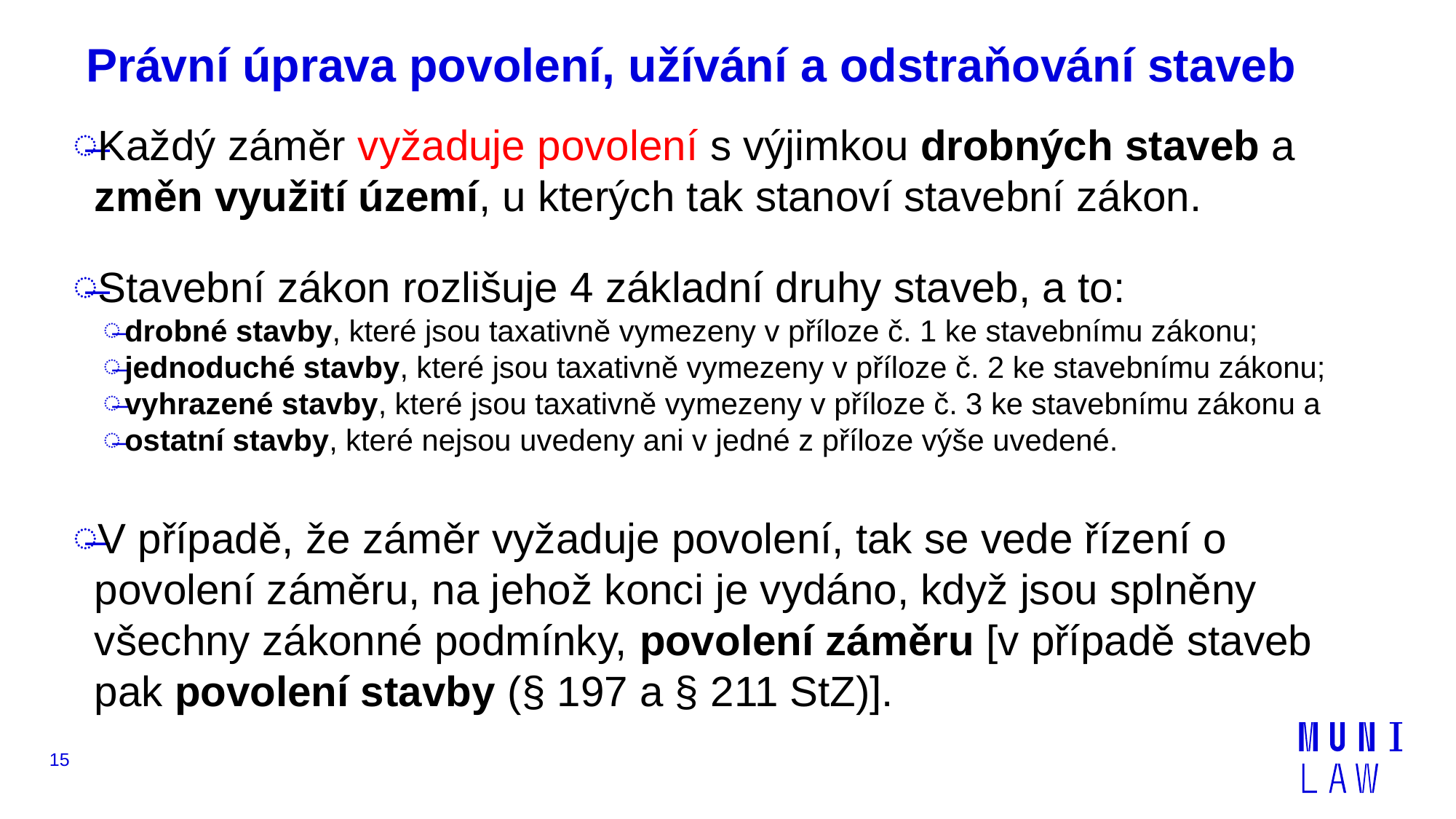

# Právní úprava povolení, užívání a odstraňování staveb
Každý záměr vyžaduje povolení s výjimkou drobných staveb a změn využití území, u kterých tak stanoví stavební zákon.

Stavební zákon rozlišuje 4 základní druhy staveb, a to:
drobné stavby, které jsou taxativně vymezeny v příloze č. 1 ke stavebnímu zákonu;
jednoduché stavby, které jsou taxativně vymezeny v příloze č. 2 ke stavebnímu zákonu;
vyhrazené stavby, které jsou taxativně vymezeny v příloze č. 3 ke stavebnímu zákonu a
ostatní stavby, které nejsou uvedeny ani v jedné z příloze výše uvedené.

V případě, že záměr vyžaduje povolení, tak se vede řízení o povolení záměru, na jehož konci je vydáno, když jsou splněny všechny zákonné podmínky, povolení záměru [v případě staveb pak povolení stavby (§ 197 a § 211 StZ)].

15